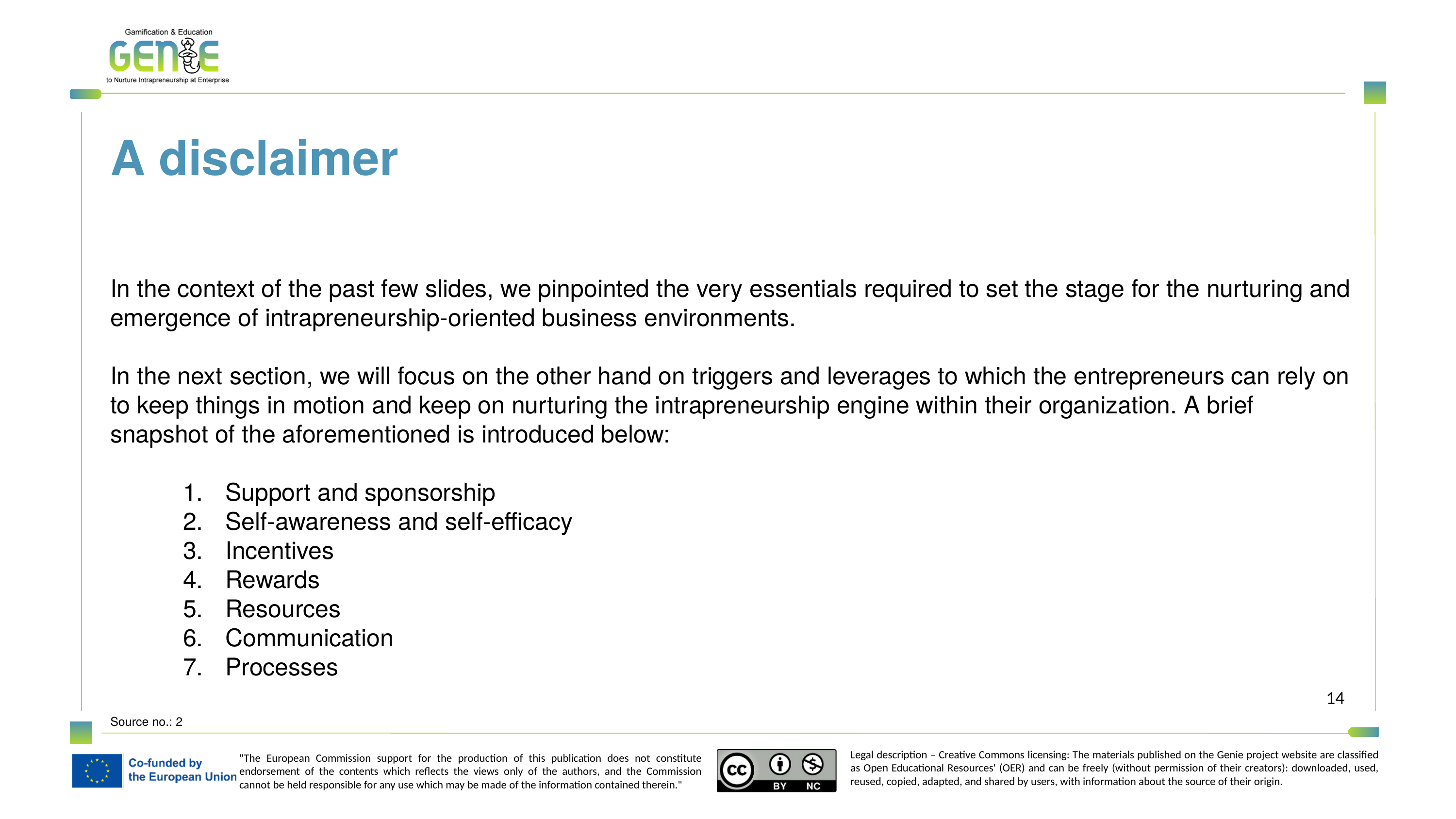

A disclaimer
In the context of the past few slides, we pinpointed the very essentials required to set the stage for the nurturing and emergence of intrapreneurship-oriented business environments.

In the next section, we will focus on the other hand on triggers and leverages to which the entrepreneurs can rely on to keep things in motion and keep on nurturing the intrapreneurship engine within their organization. A brief snapshot of the aforementioned is introduced below:

Support and sponsorship
Self-awareness and self-efficacy
Incentives
Rewards
Resources
Communication
Processes

Source no.: 2